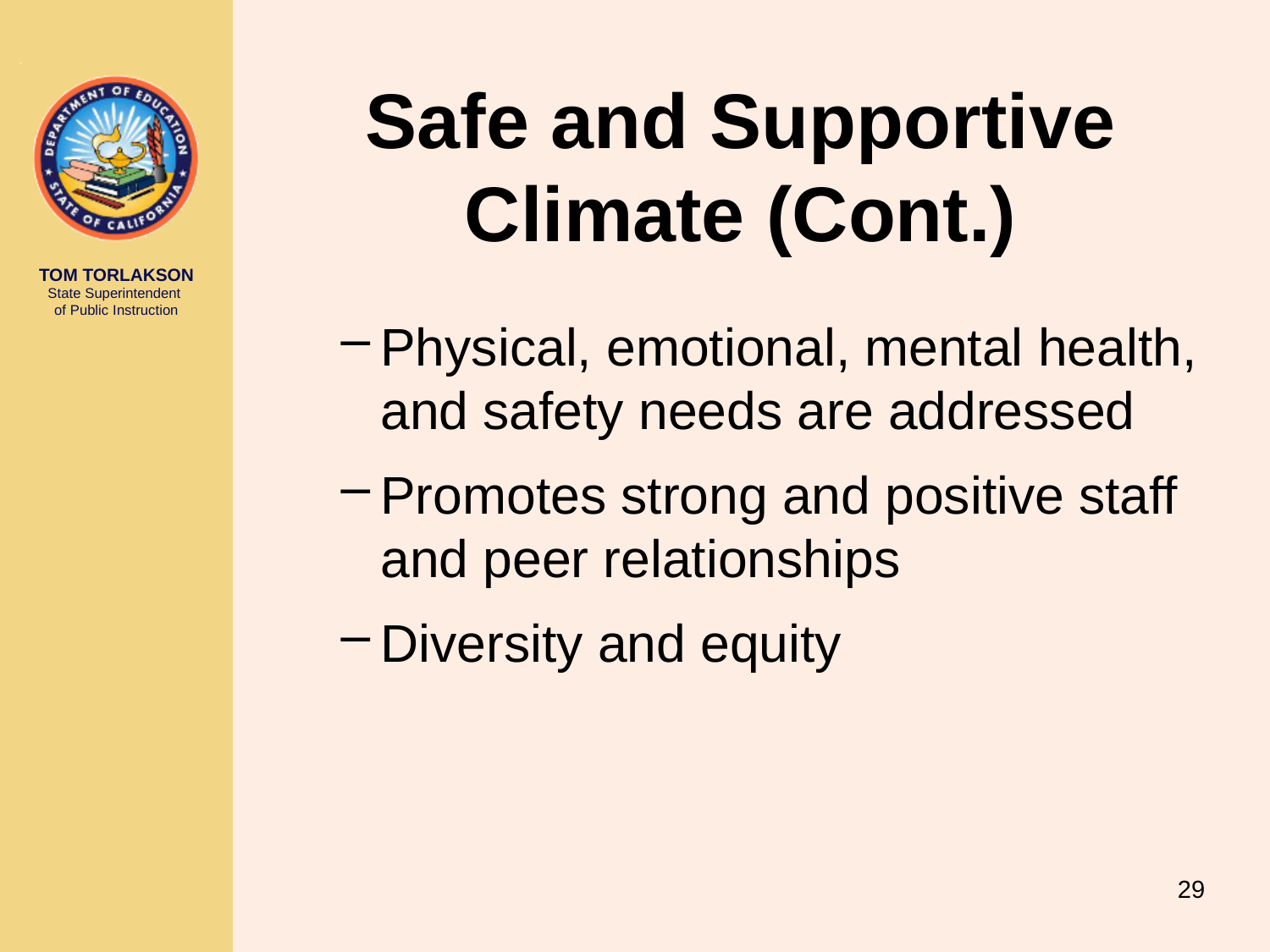

# Safe and Supportive Climate (Cont.)
Physical, emotional, mental health, and safety needs are addressed
Promotes strong and positive staff and peer relationships
Diversity and equity

29